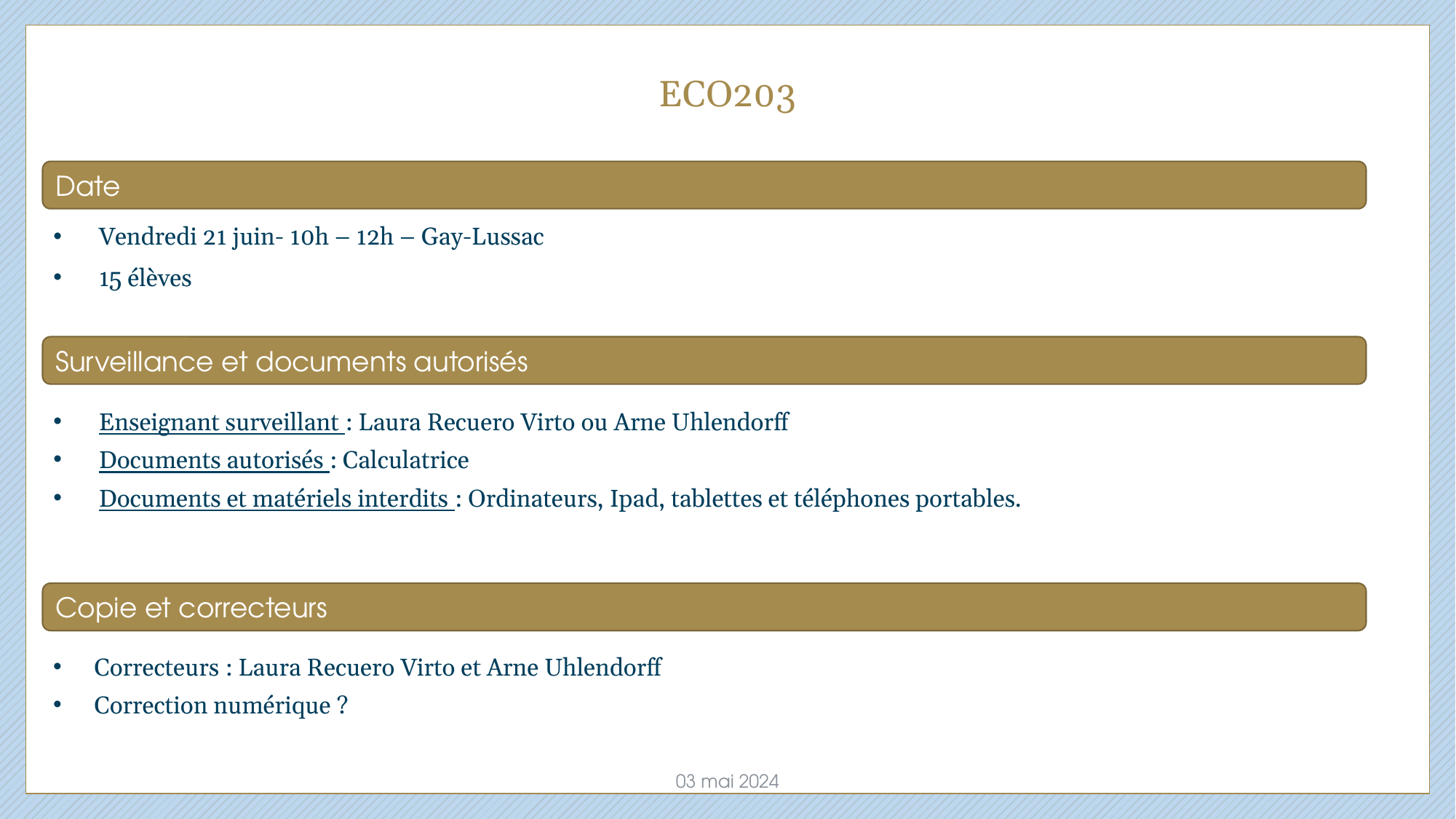

# ECO203
Date
Vendredi 21 juin- 10h – 12h – Gay-Lussac
15 élèves
Surveillance et documents autorisés
Enseignant surveillant : Laura Recuero Virto ou Arne Uhlendorff
Documents autorisés : Calculatrice
Documents et matériels interdits : Ordinateurs, Ipad, tablettes et téléphones portables.
Copie et correcteurs
Correcteurs : Laura Recuero Virto et Arne Uhlendorff
Correction numérique ?
03 mai 2024